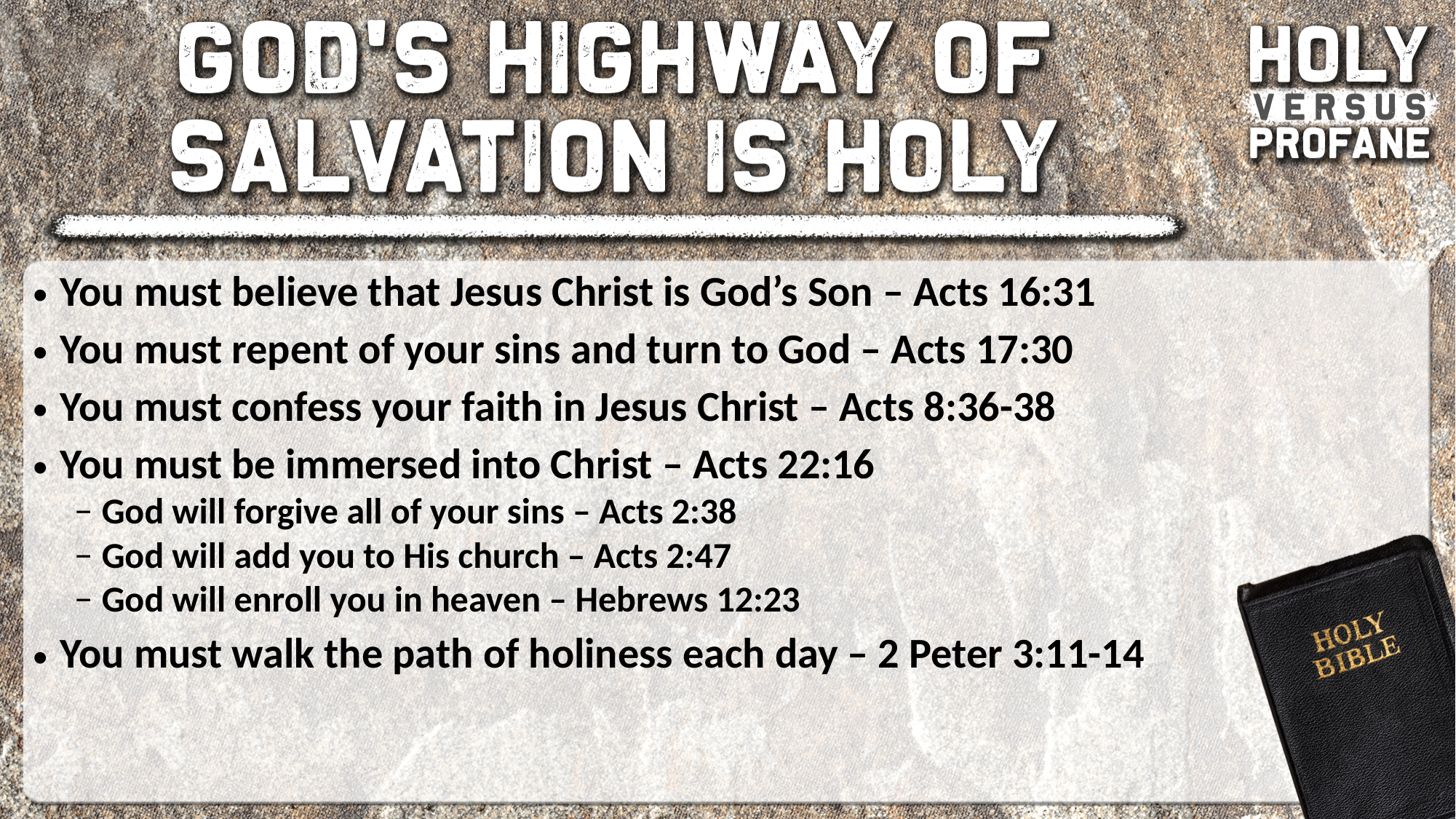

You must believe that Jesus Christ is God’s Son – Acts 16:31
You must repent of your sins and turn to God – Acts 17:30
You must confess your faith in Jesus Christ – Acts 8:36-38
You must be immersed into Christ – Acts 22:16
God will forgive all of your sins – Acts 2:38
God will add you to His church – Acts 2:47
God will enroll you in heaven – Hebrews 12:23
You must walk the path of holiness each day – 2 Peter 3:11-14